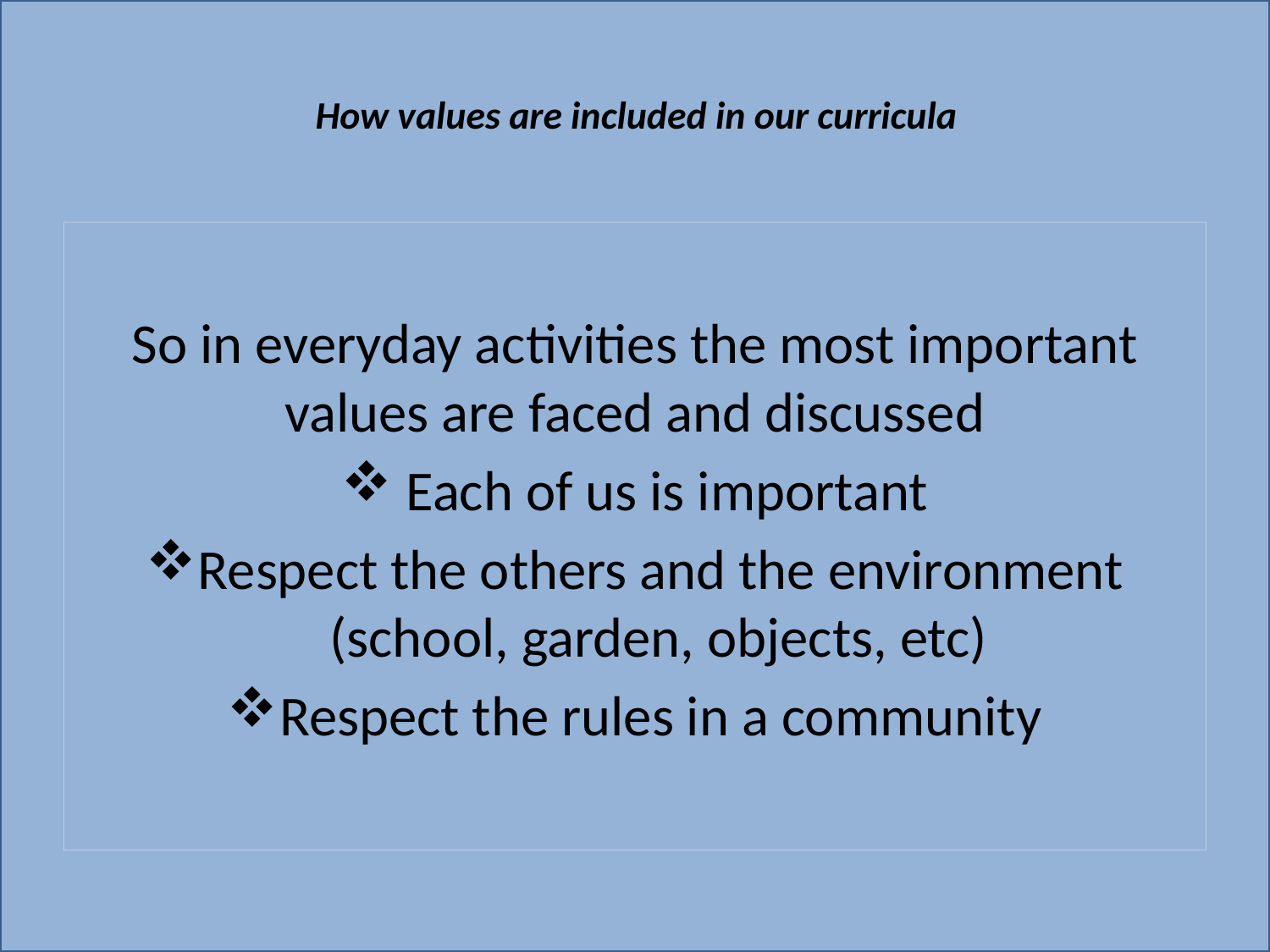

# How values are included in our curricula

So in everyday activities the most important values are faced and discussed
 Each of us is important
Respect the others and the environment (school, garden, objects, etc)
Respect the rules in a community